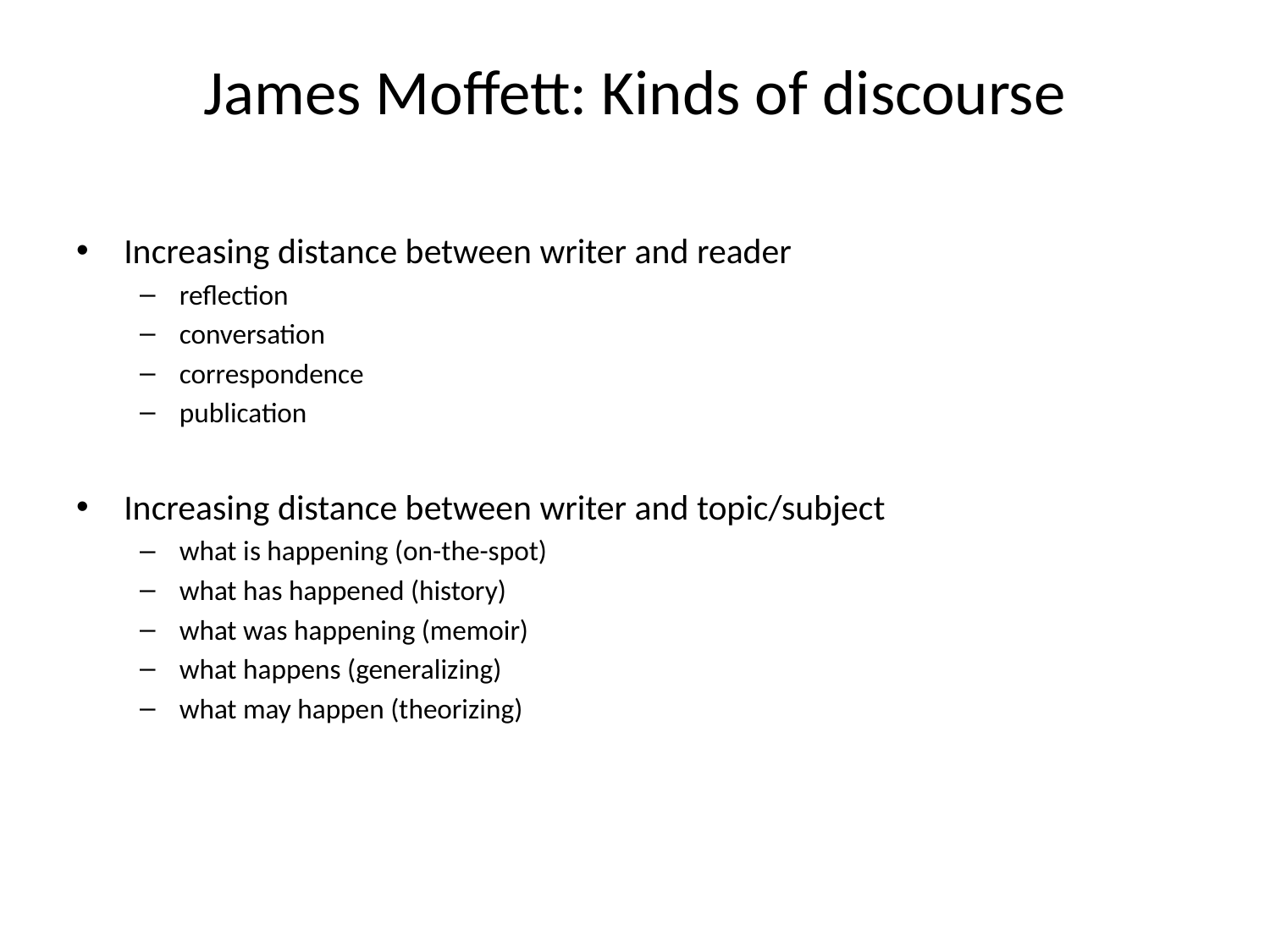

# James Moffett: Kinds of discourse
Increasing distance between writer and reader
reflection
conversation
correspondence
publication

Increasing distance between writer and topic/subject
what is happening (on-the-spot)
what has happened (history)
what was happening (memoir)
what happens (generalizing)
what may happen (theorizing)